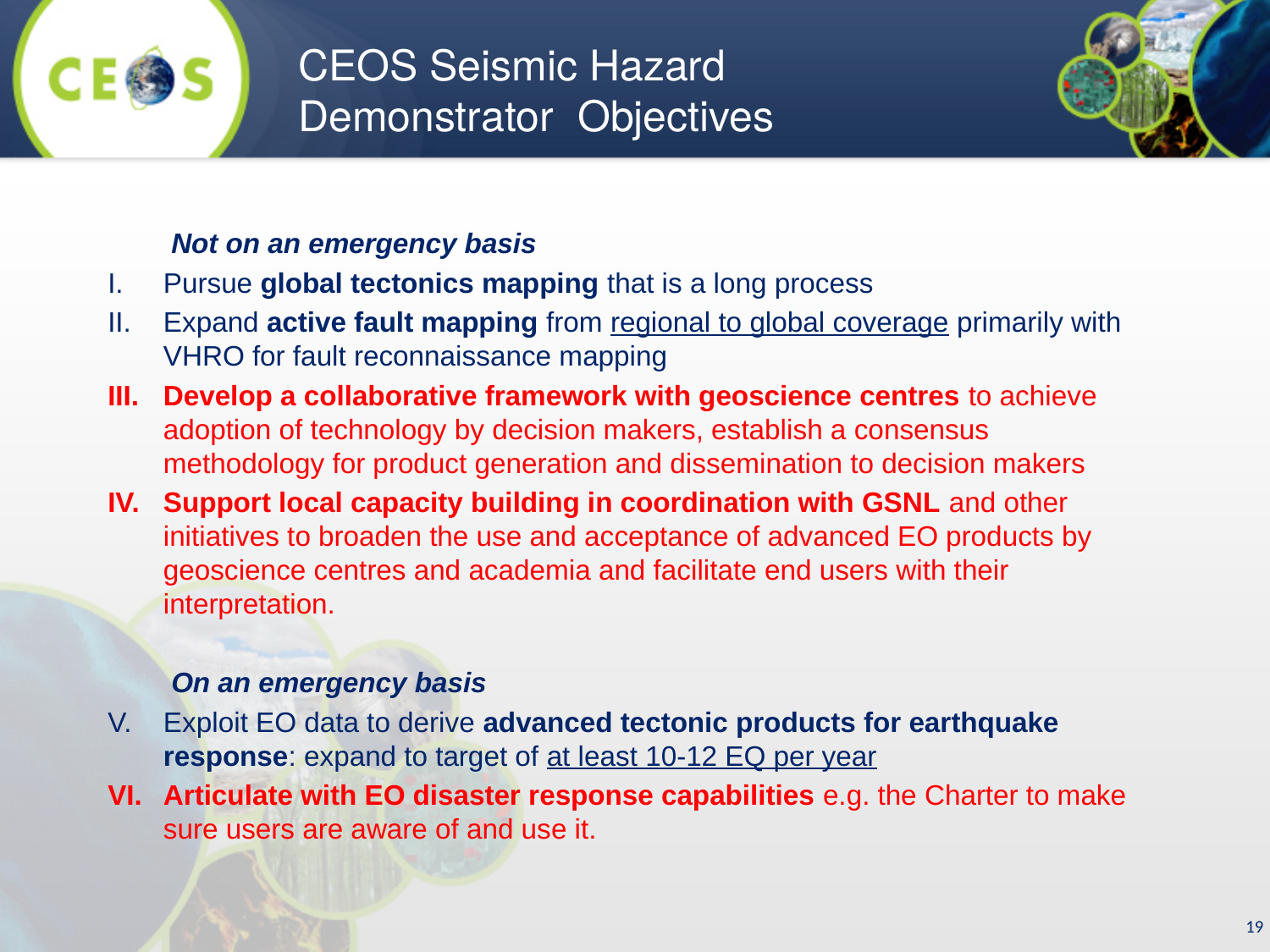

19
CEOS Seismic Hazard Demonstrator  Objectives

Not on an emergency basis
Pursue global tectonics mapping that is a long process
Expand active fault mapping from regional to global coverage primarily with VHRO for fault reconnaissance mapping
Develop a collaborative framework with geoscience centres to achieve adoption of technology by decision makers, establish a consensus methodology for product generation and dissemination to decision makers
Support local capacity building in coordination with GSNL and other initiatives to broaden the use and acceptance of advanced EO products by geoscience centres and academia and facilitate end users with their interpretation.

On an emergency basis
Exploit EO data to derive advanced tectonic products for earthquake response: expand to target of at least 10-12 EQ per year
Articulate with EO disaster response capabilities e.g. the Charter to make sure users are aware of and use it.